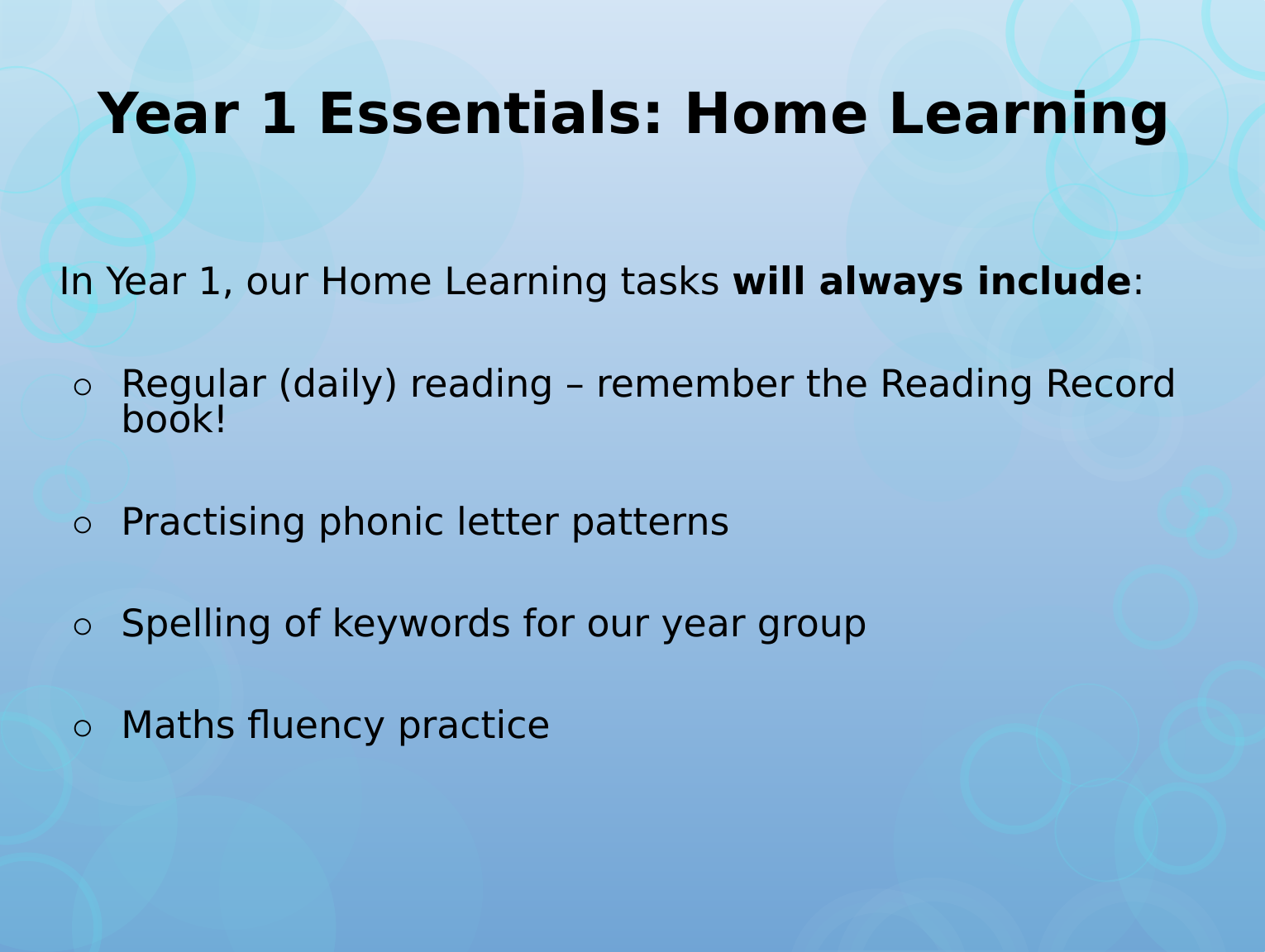

# Year 1 Essentials: Home Learning
In Year 1, our Home Learning tasks will always include:

Regular (daily) reading – remember the Reading Record book!

Practising phonic letter patterns

Spelling of keywords for our year group

Maths fluency practice